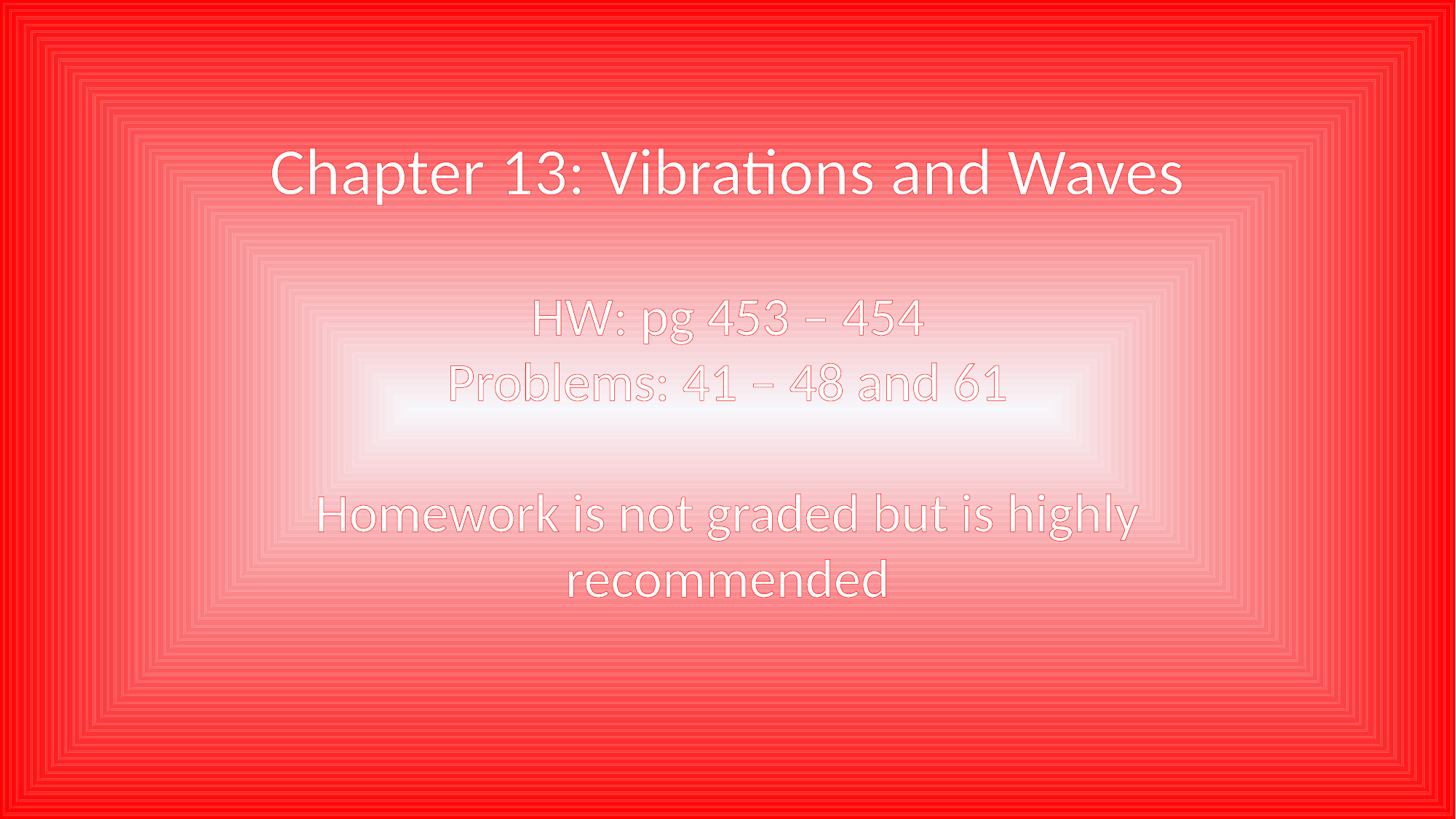

Chapter 13: Vibrations and Waves

HW: pg 453 – 454
Problems: 41 – 48 and 61

Homework is not graded but is highly
recommended